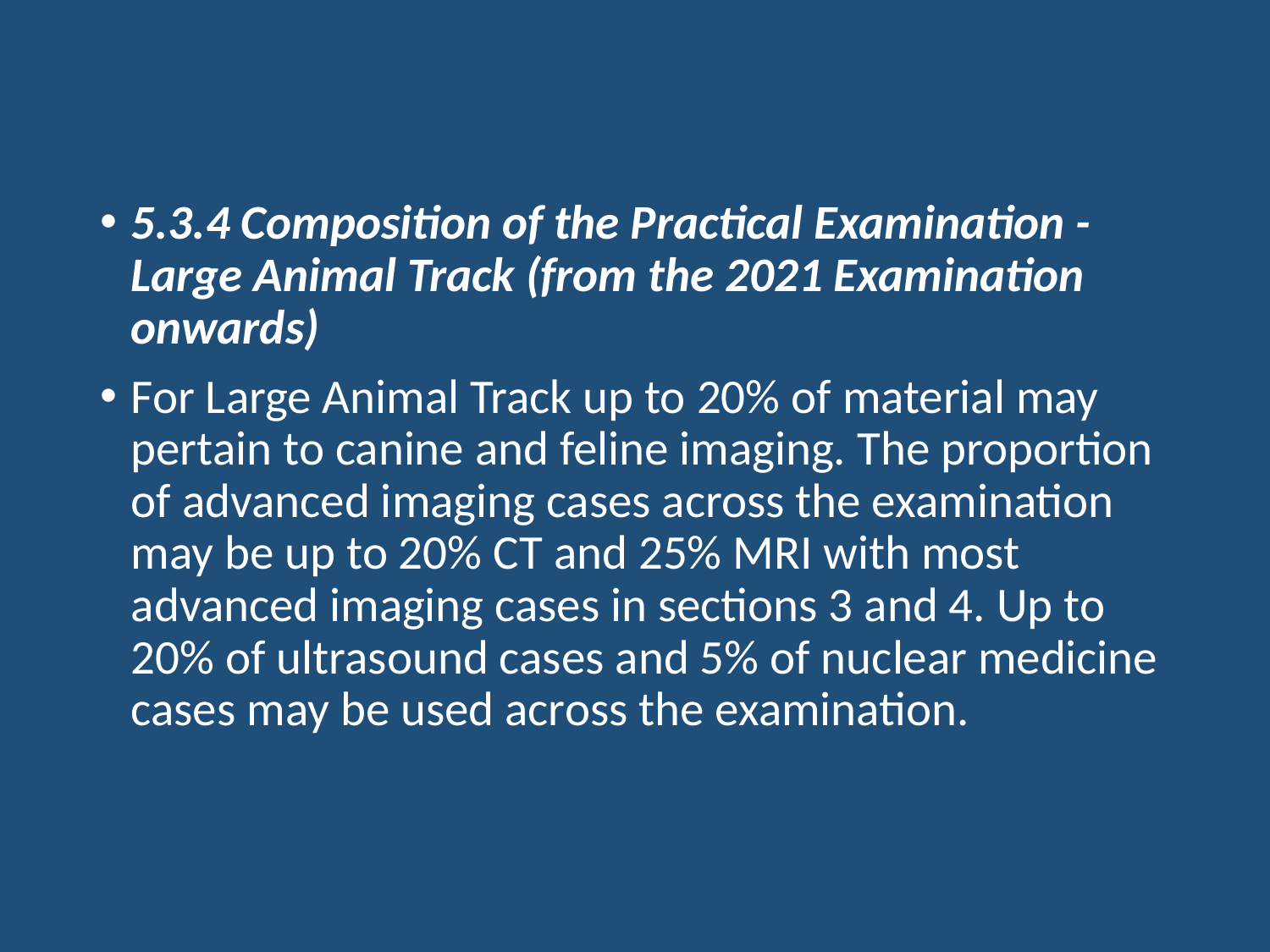

5.3.4 Composition of the Practical Examination - Large Animal Track (from the 2021 Examination onwards)
For Large Animal Track up to 20% of material may pertain to canine and feline imaging. The proportion of advanced imaging cases across the examination may be up to 20% CT and 25% MRI with most advanced imaging cases in sections 3 and 4. Up to 20% of ultrasound cases and 5% of nuclear medicine cases may be used across the examination.